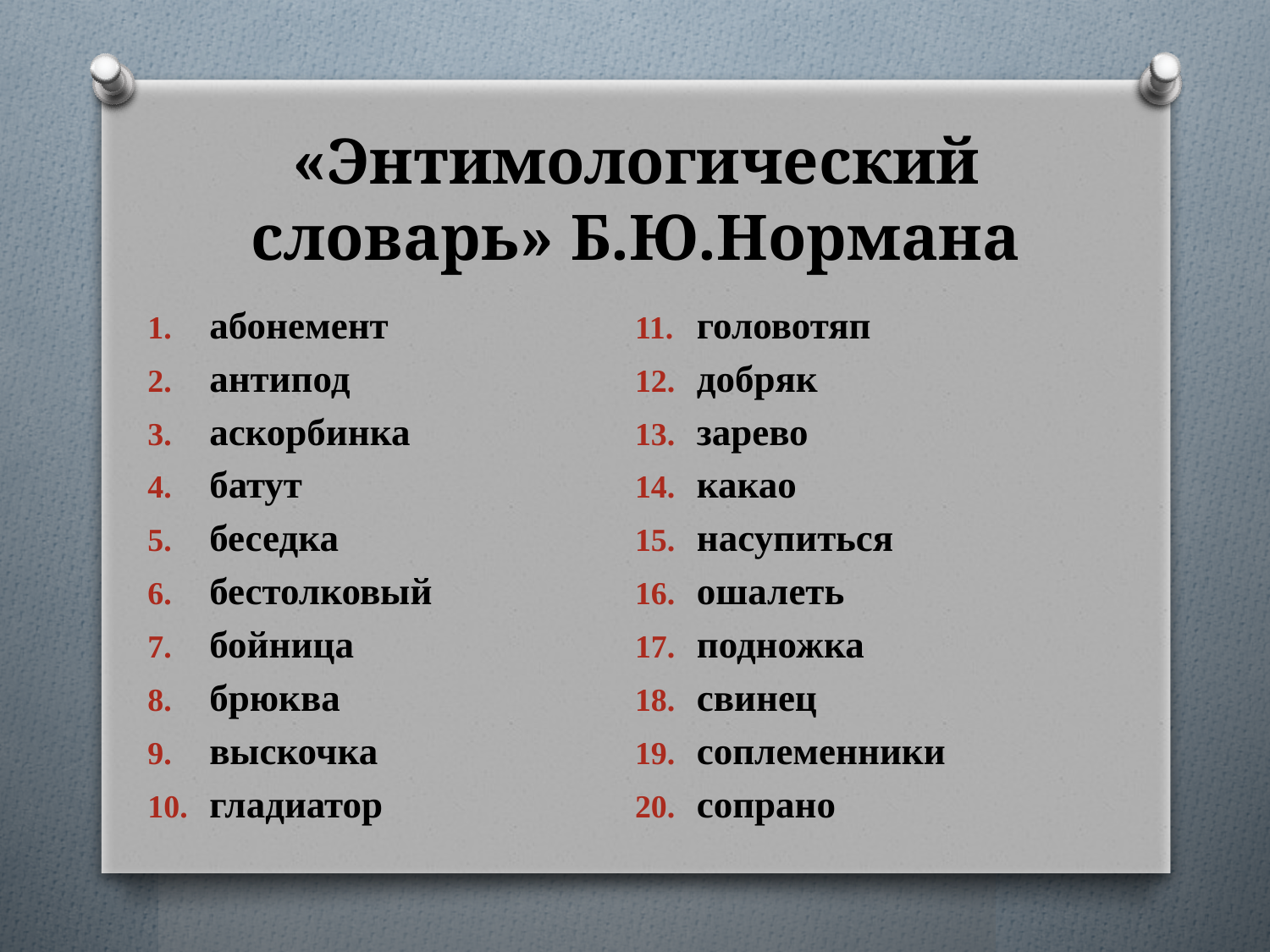

# «Энтимологический словарь» Б.Ю.Нормана
абонемент
антипод
аскорбинка
батут
беседка
бестолковый
бойница
брюква
выскочка
гладиатор
головотяп
добряк
зарево
какао
насупиться
ошалеть
подножка
свинец
соплеменники
сопрано